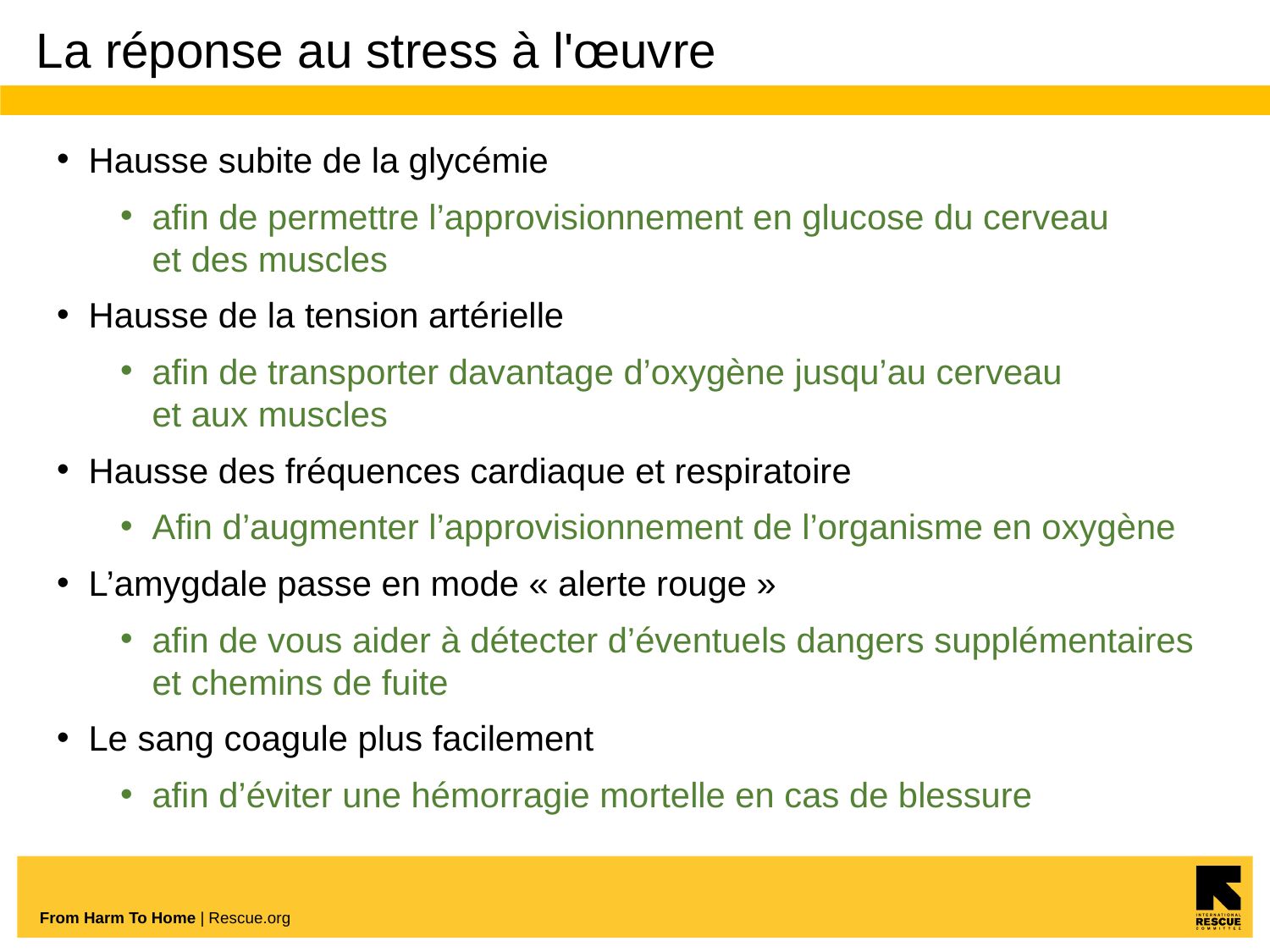

# La réponse au stress à l'œuvre
Hausse subite de la glycémie
afin de permettre l’approvisionnement en glucose du cerveau
et des muscles
Hausse de la tension artérielle
afin de transporter davantage d’oxygène jusqu’au cerveau
et aux muscles
Hausse des fréquences cardiaque et respiratoire
Afin d’augmenter l’approvisionnement de l’organisme en oxygène
L’amygdale passe en mode « alerte rouge »
afin de vous aider à détecter d’éventuels dangers supplémentaires et chemins de fuite
Le sang coagule plus facilement
afin d’éviter une hémorragie mortelle en cas de blessure